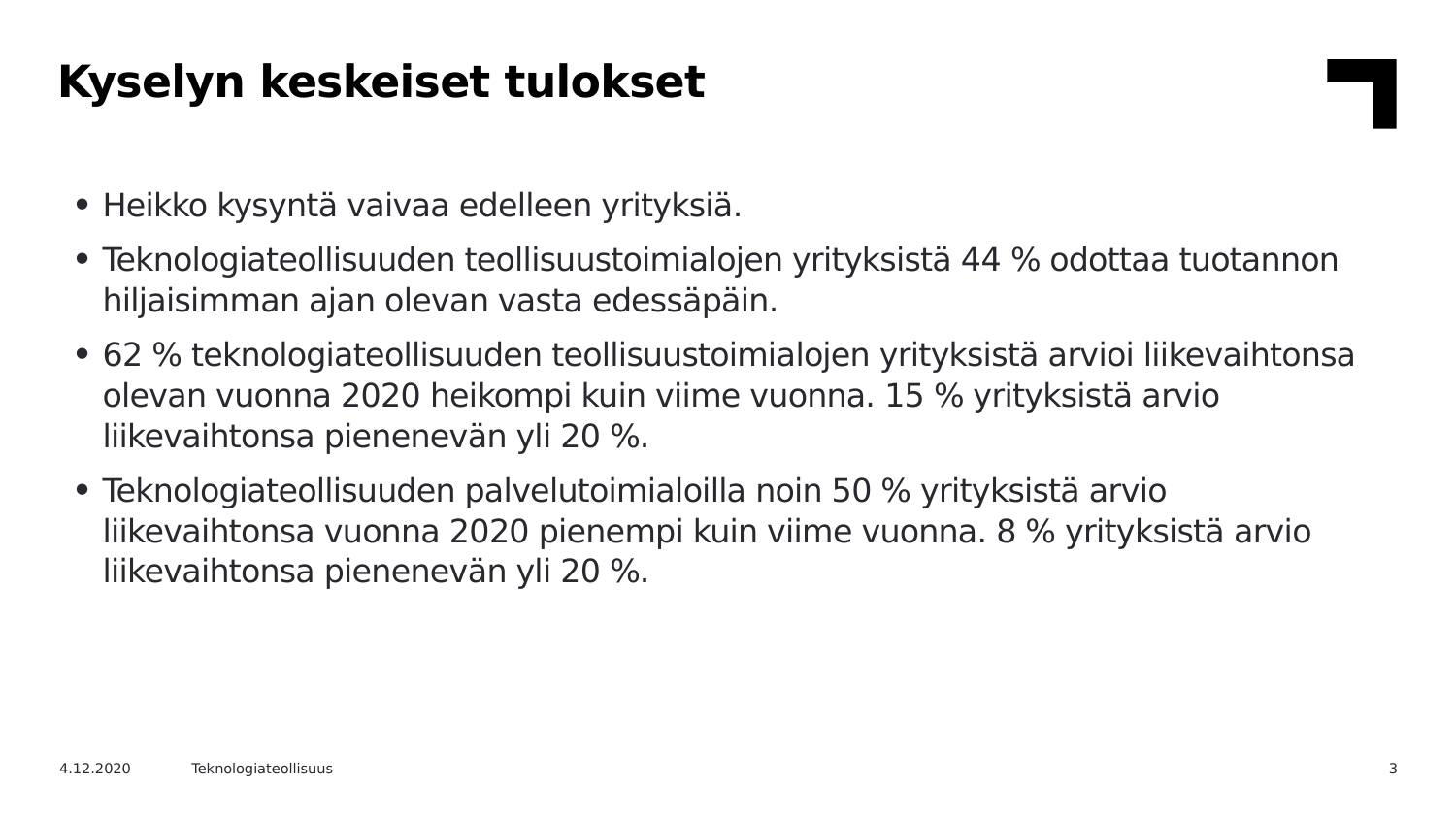

Kyselyn keskeiset tulokset
Heikko kysyntä vaivaa edelleen yrityksiä.
Teknologiateollisuuden teollisuustoimialojen yrityksistä 44 % odottaa tuotannon hiljaisimman ajan olevan vasta edessäpäin.
62 % teknologiateollisuuden teollisuustoimialojen yrityksistä arvioi liikevaihtonsa olevan vuonna 2020 heikompi kuin viime vuonna. 15 % yrityksistä arvio liikevaihtonsa pienenevän yli 20 %.
Teknologiateollisuuden palvelutoimialoilla noin 50 % yrityksistä arvio liikevaihtonsa vuonna 2020 pienempi kuin viime vuonna. 8 % yrityksistä arvio liikevaihtonsa pienenevän yli 20 %.

4.12.2020
Teknologiateollisuus
3